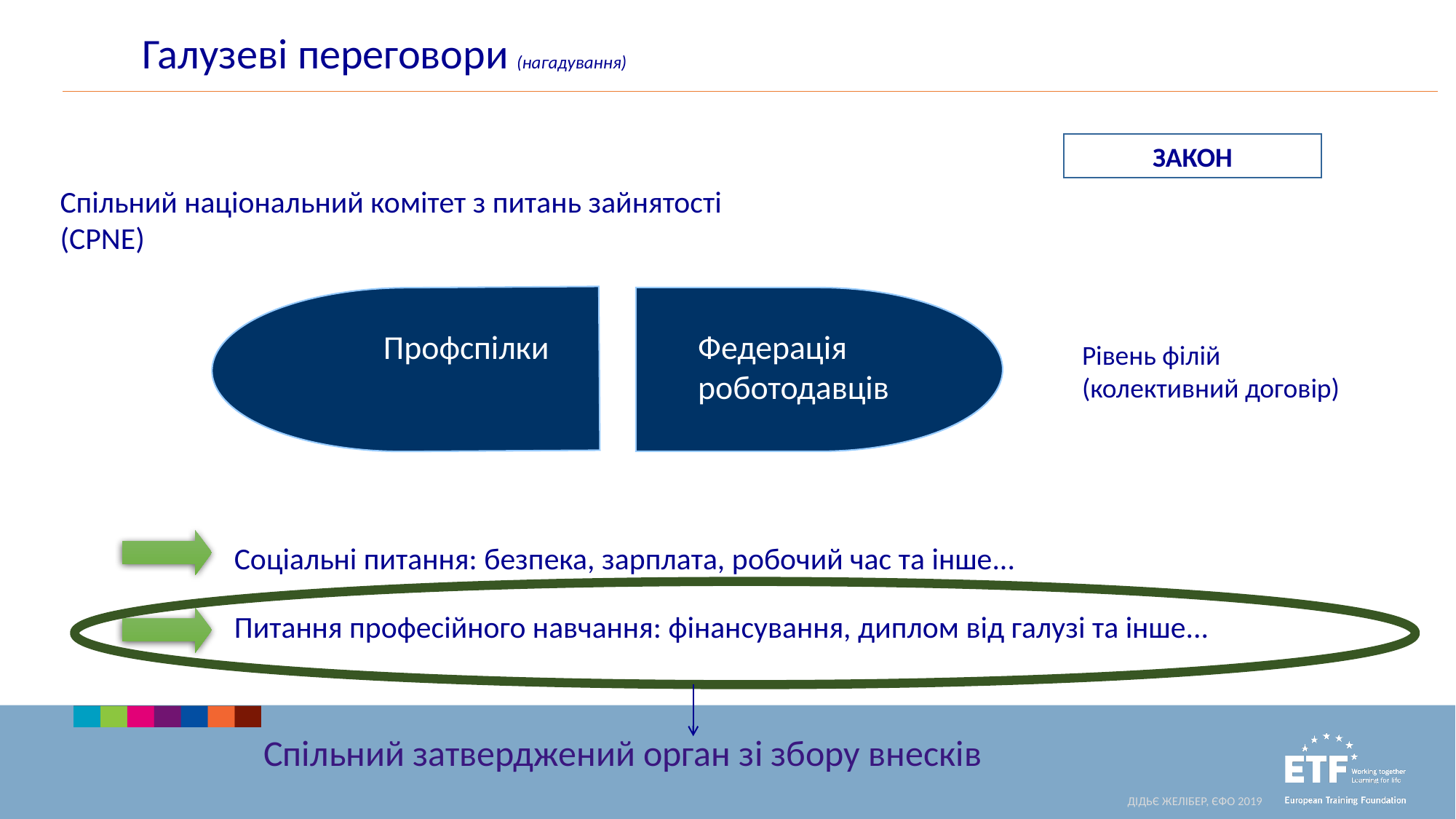

Галузеві переговори (нагадування)
ЗАКОН
Спільний національний комітет з питань зайнятості (CPNE)

Федерація
роботодавців

Профспілки
Рівень філій
(колективний договір)

Соціальні питання: безпека, зарплата, робочий час та інше...

Питання професійного навчання: фінансування, диплом від галузі та інше...

Спільний затверджений орган зі збору внесків
ДІДЬЄ ЖЕЛІБЕР, ЄФО 2019